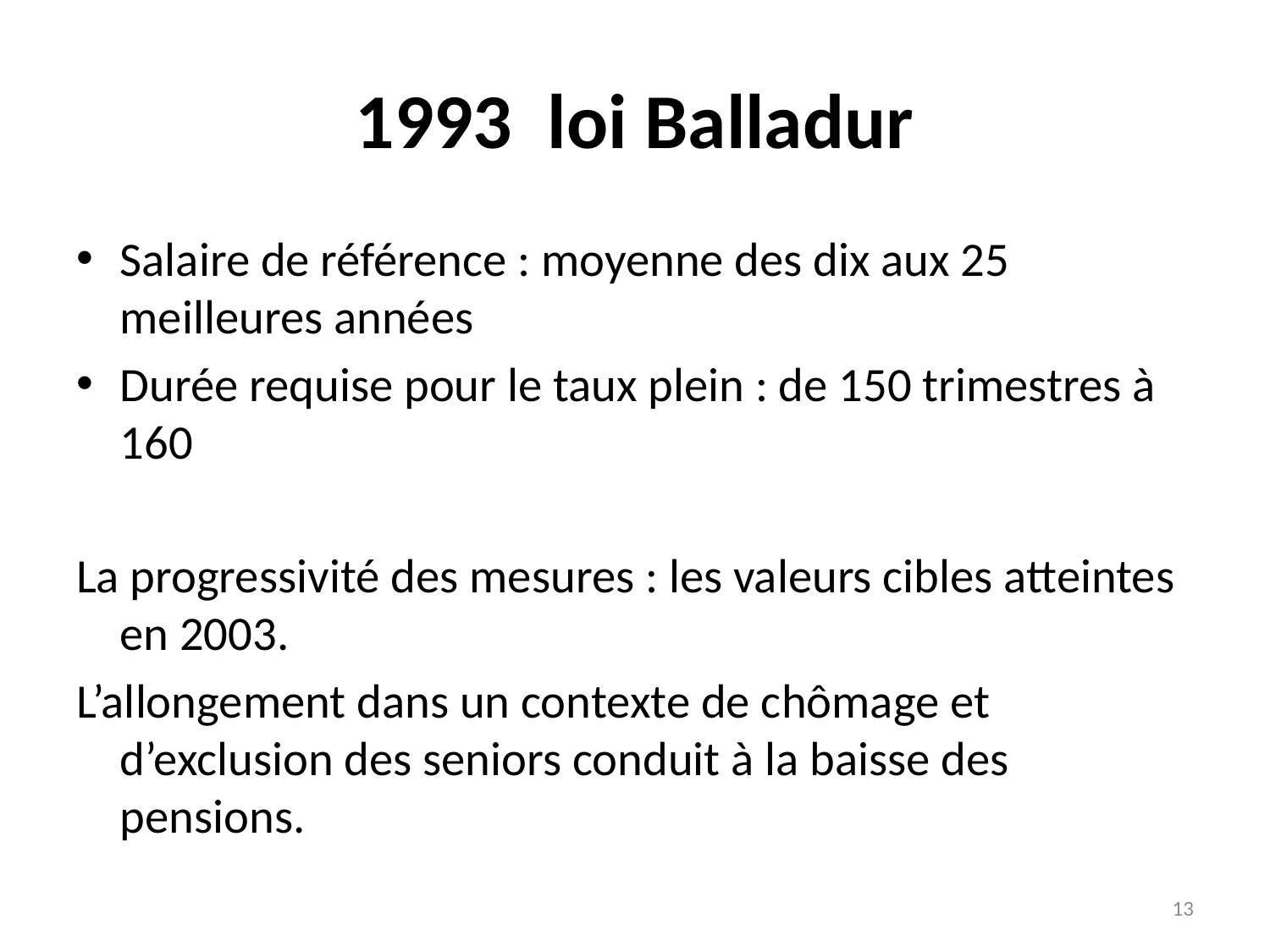

# 1993  loi Balladur
Salaire de référence : moyenne des dix aux 25 meilleures années
Durée requise pour le taux plein : de 150 trimestres à 160

La progressivité des mesures : les valeurs cibles atteintes en 2003.
L’allongement dans un contexte de chômage et d’exclusion des seniors conduit à la baisse des pensions.
13